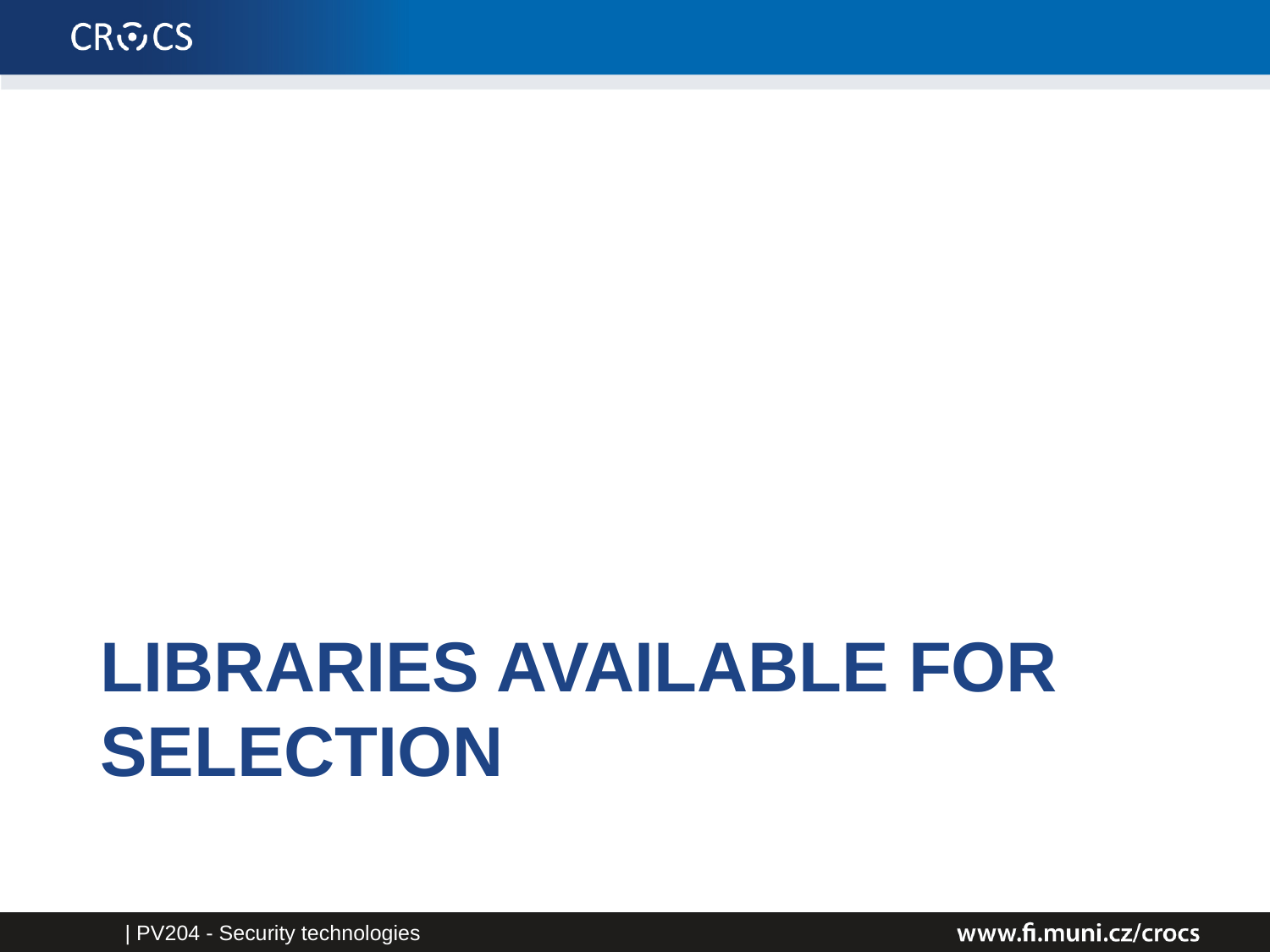

# Libraries available for selection
| PV204 - Security technologies